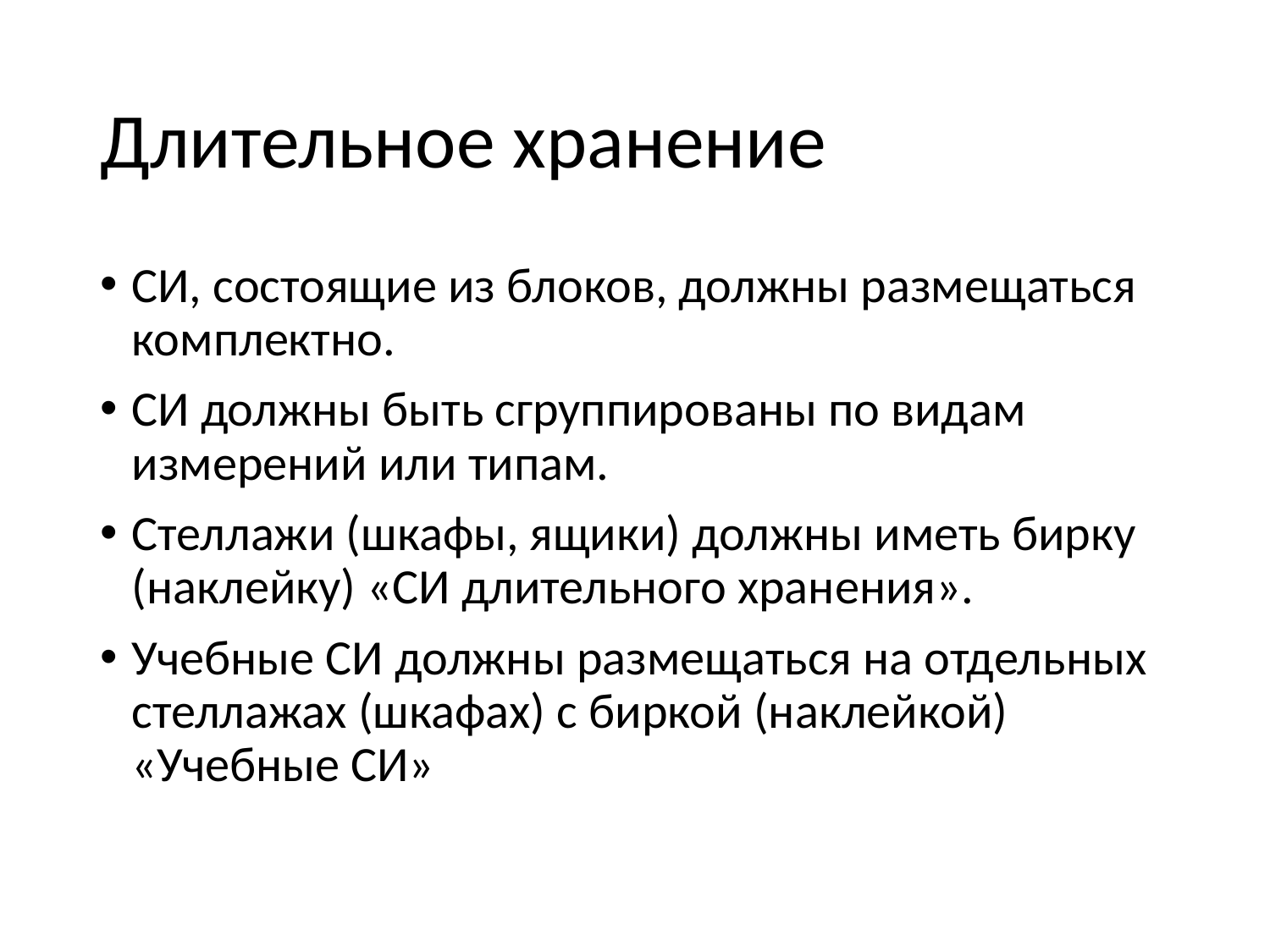

# Длительное хранение
СИ, состоящие из блоков, должны размещаться комплектно.
СИ должны быть сгруппированы по видам измерений или типам.
Стеллажи (шкафы, ящики) должны иметь бирку (наклейку) «СИ длительного хранения».
Учебные СИ должны размещаться на отдельных стеллажах (шкафах) с биркой (наклейкой) «Учебные СИ»